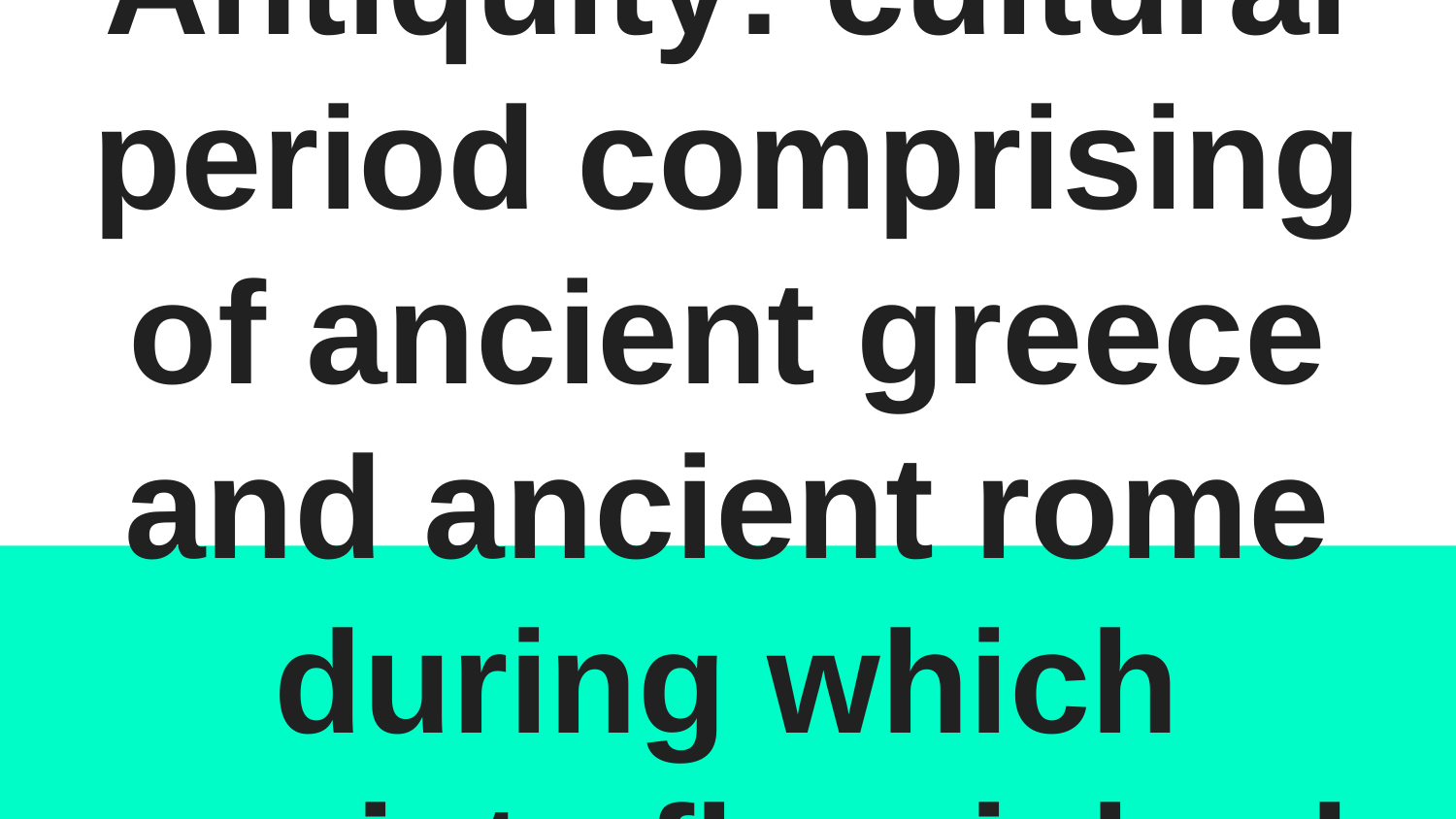

# Antiquity: cultural period comprising of ancient greece and ancient rome during which society flourished